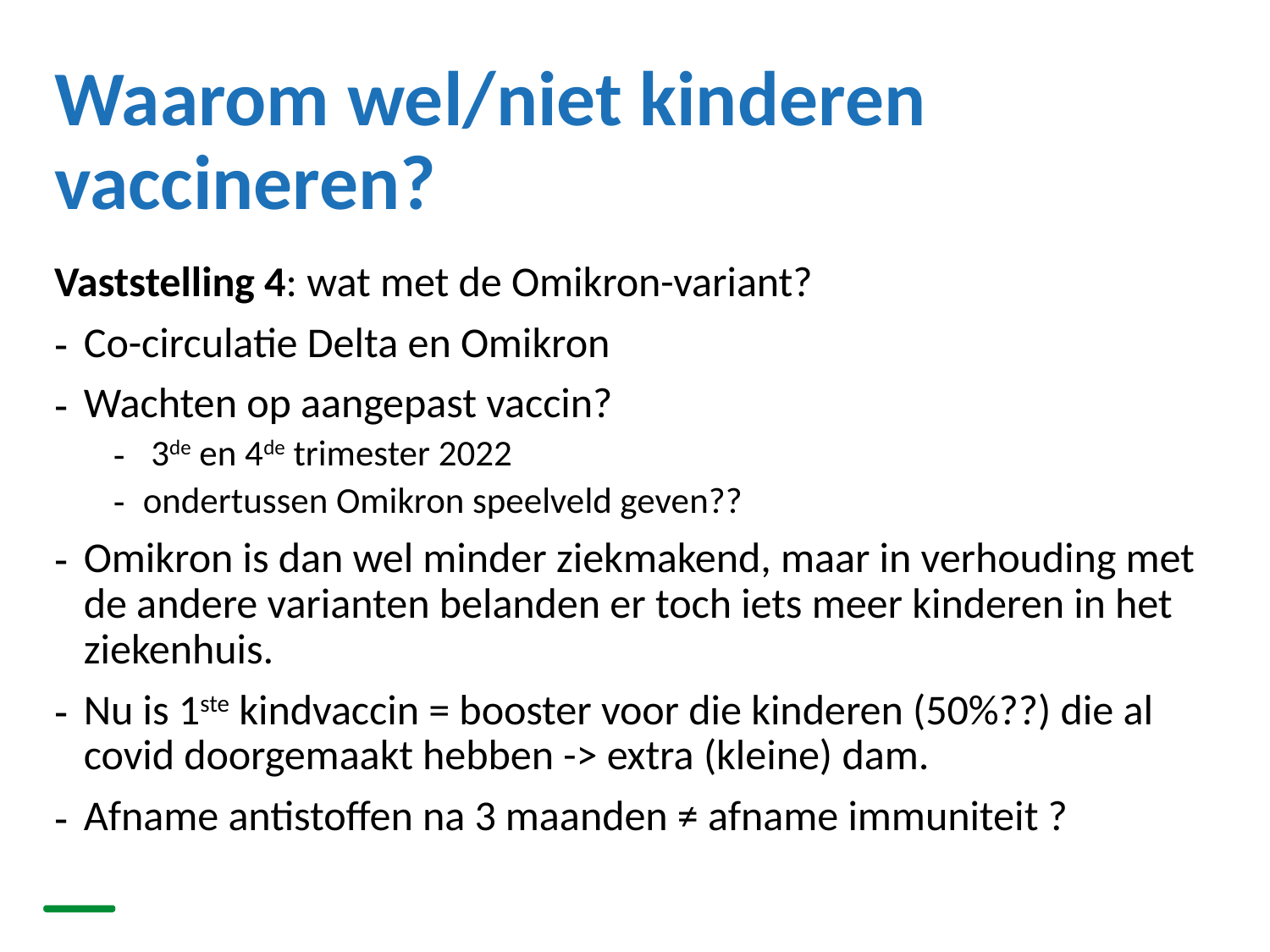

# Waarom wel/niet kinderen vaccineren?
Vaststelling 4: wat met de Omikron-variant?
Co-circulatie Delta en Omikron
Wachten op aangepast vaccin?
 3de en 4de trimester 2022
ondertussen Omikron speelveld geven??
Omikron is dan wel minder ziekmakend, maar in verhouding met de andere varianten belanden er toch iets meer kinderen in het ziekenhuis.
Nu is 1ste kindvaccin = booster voor die kinderen (50%??) die al covid doorgemaakt hebben -> extra (kleine) dam.
Afname antistoffen na 3 maanden ≠ afname immuniteit ?